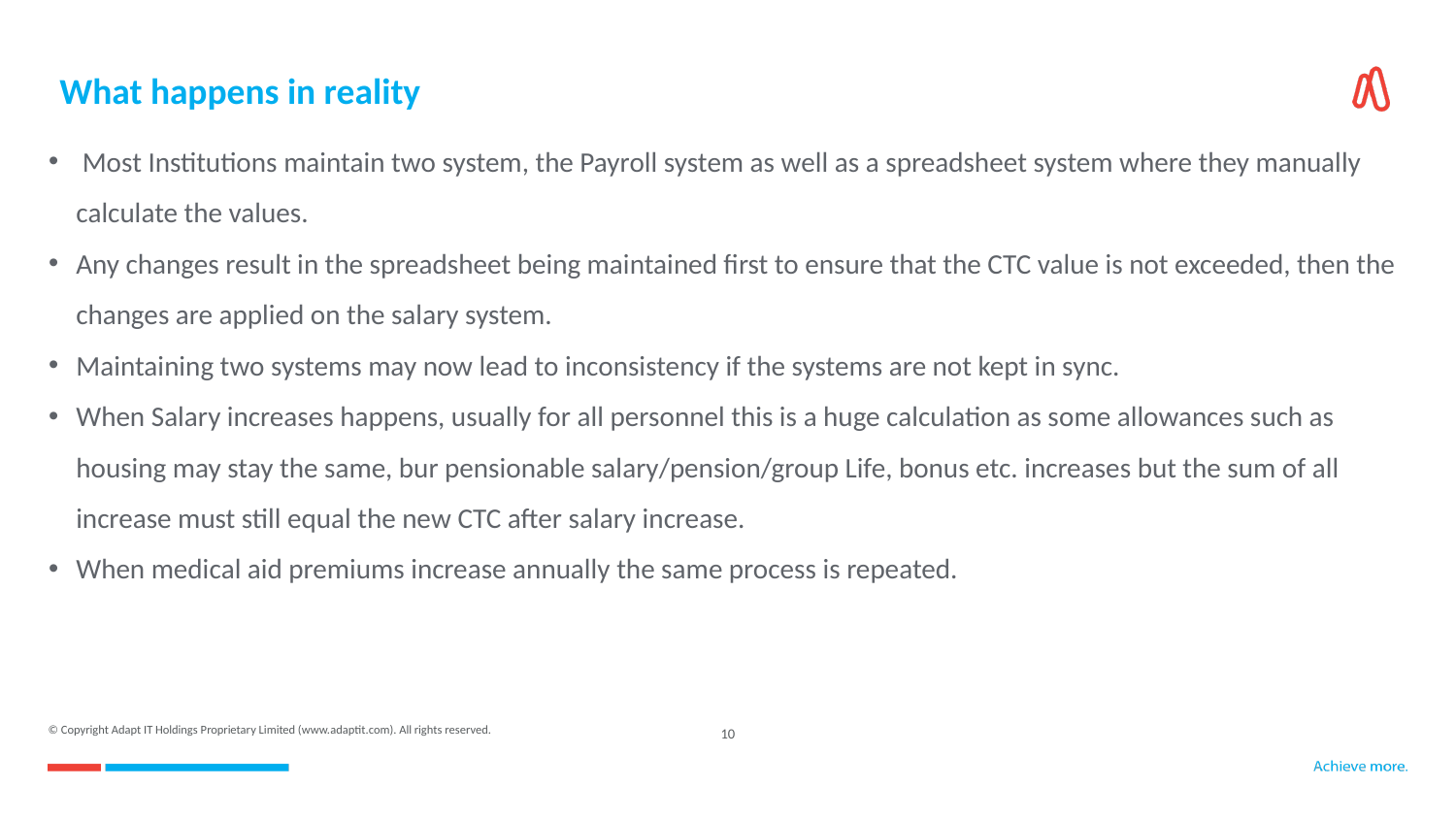

# What happens in reality
 Most Institutions maintain two system, the Payroll system as well as a spreadsheet system where they manually calculate the values.
Any changes result in the spreadsheet being maintained first to ensure that the CTC value is not exceeded, then the changes are applied on the salary system.
Maintaining two systems may now lead to inconsistency if the systems are not kept in sync.
When Salary increases happens, usually for all personnel this is a huge calculation as some allowances such as housing may stay the same, bur pensionable salary/pension/group Life, bonus etc. increases but the sum of all increase must still equal the new CTC after salary increase.
When medical aid premiums increase annually the same process is repeated.